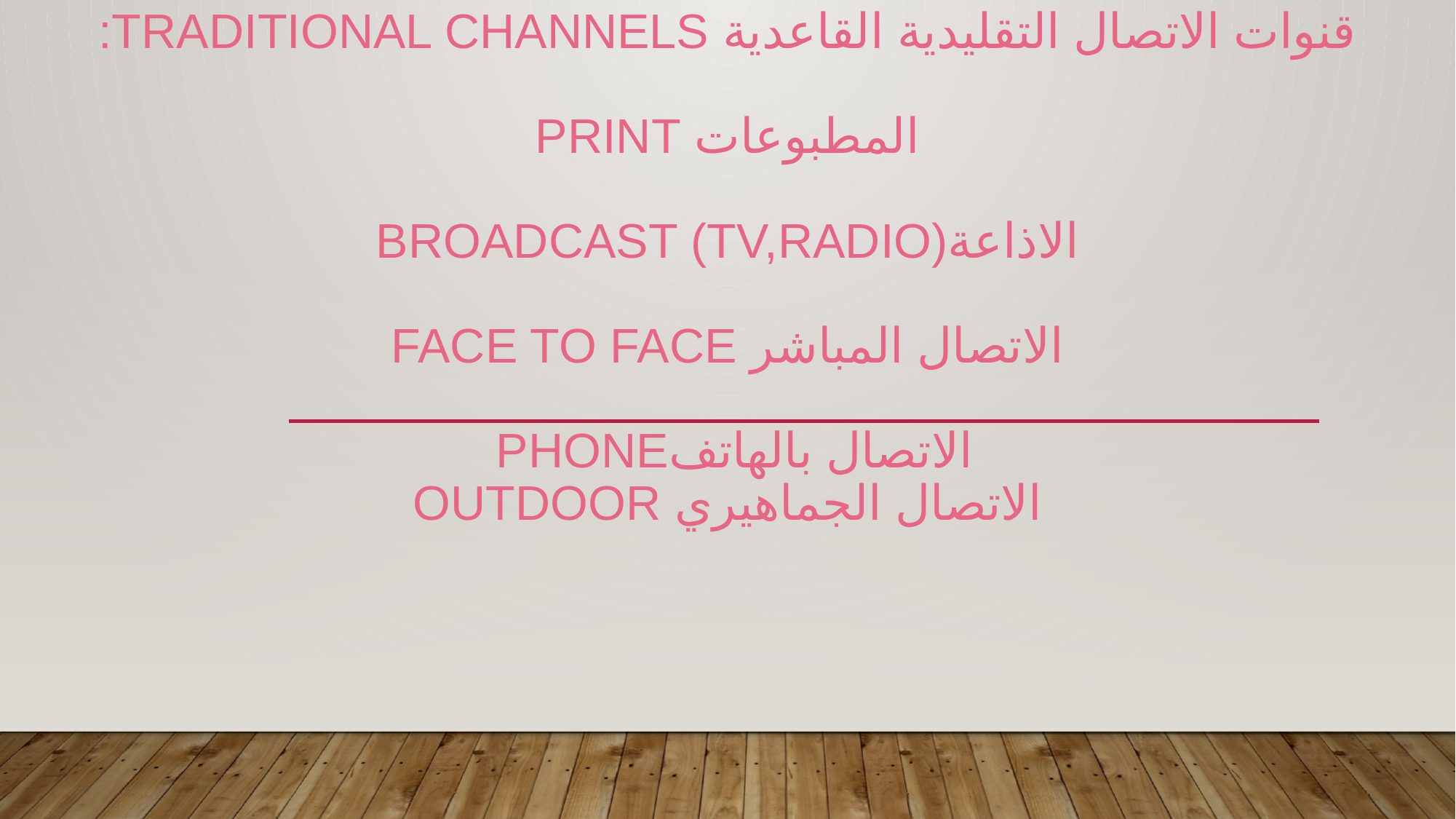

# قنوات الاتصال التقليدية القاعدية traditional channels: المطبوعات print الاذاعةbroadcast (tv,radio) الاتصال المباشر face to face الاتصال بالهاتفphone الاتصال الجماهيري outdoor